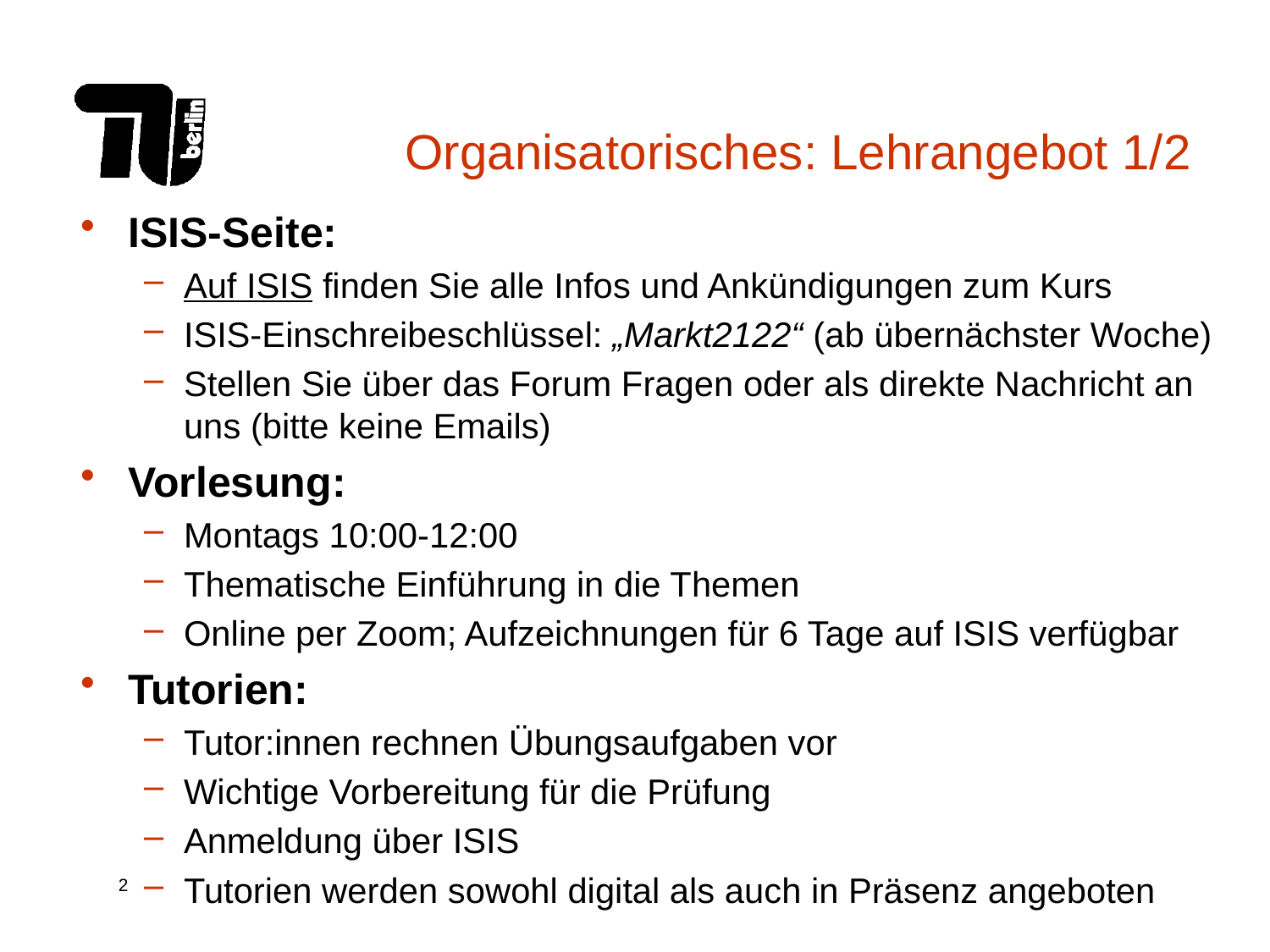

# Organisatorisches: Lehrangebot 1/2
ISIS-Seite:
Auf ISIS finden Sie alle Infos und Ankündigungen zum Kurs
ISIS-Einschreibeschlüssel: „Markt2122“ (ab übernächster Woche)
Stellen Sie über das Forum Fragen oder als direkte Nachricht an uns (bitte keine Emails)
Vorlesung:
Montags 10:00-12:00
Thematische Einführung in die Themen
Online per Zoom; Aufzeichnungen für 6 Tage auf ISIS verfügbar
Tutorien:
Tutor:innen rechnen Übungsaufgaben vor
Wichtige Vorbereitung für die Prüfung
Anmeldung über ISIS
Tutorien werden sowohl digital als auch in Präsenz angeboten